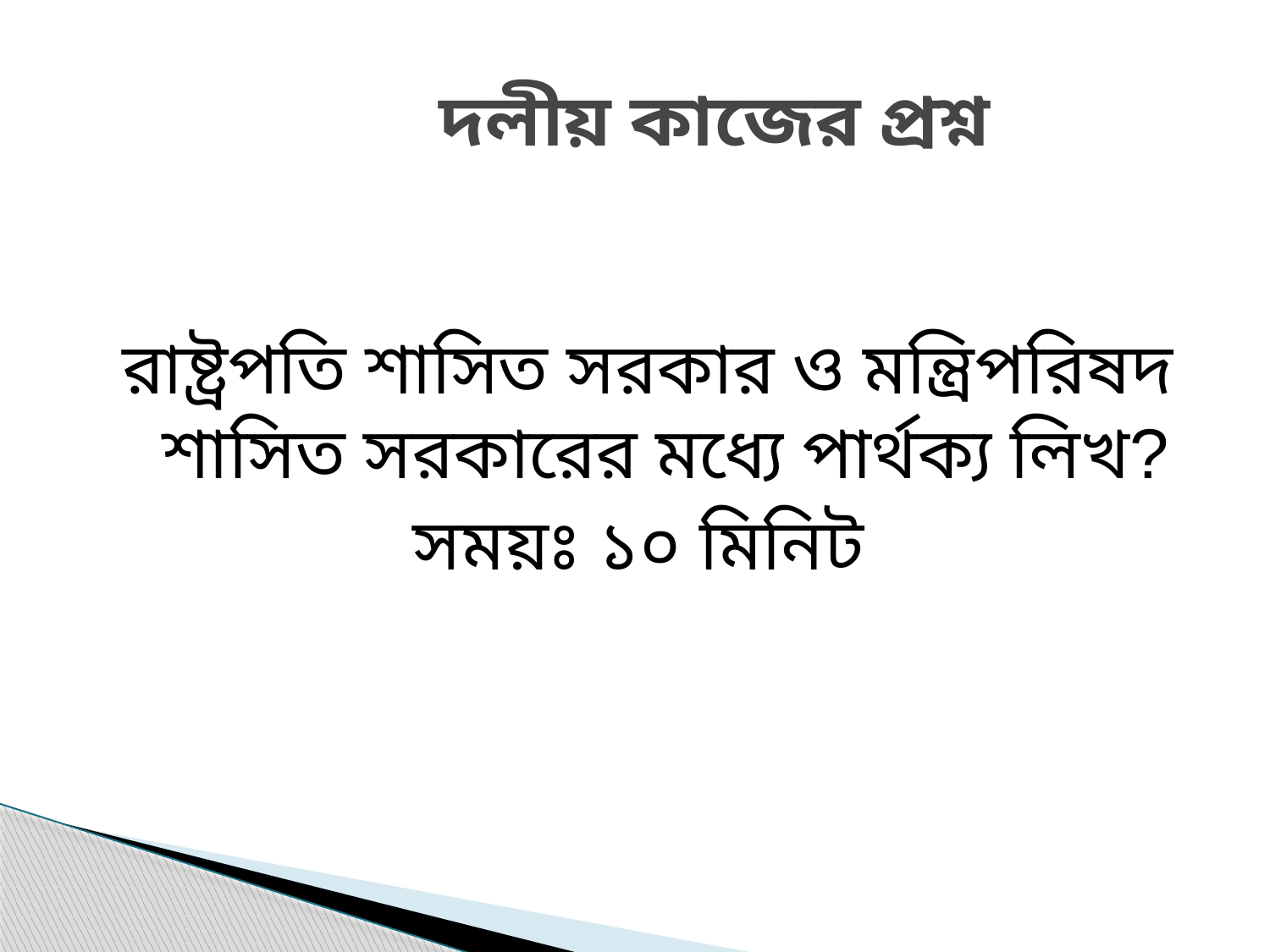

# দলীয় কাজের প্রশ্ন
রাষ্ট্রপতি শাসিত সরকার ও মন্ত্রিপরিষদ শাসিত সরকারের মধ্যে পার্থক্য লিখ?
সময়ঃ ১০ মিনিট